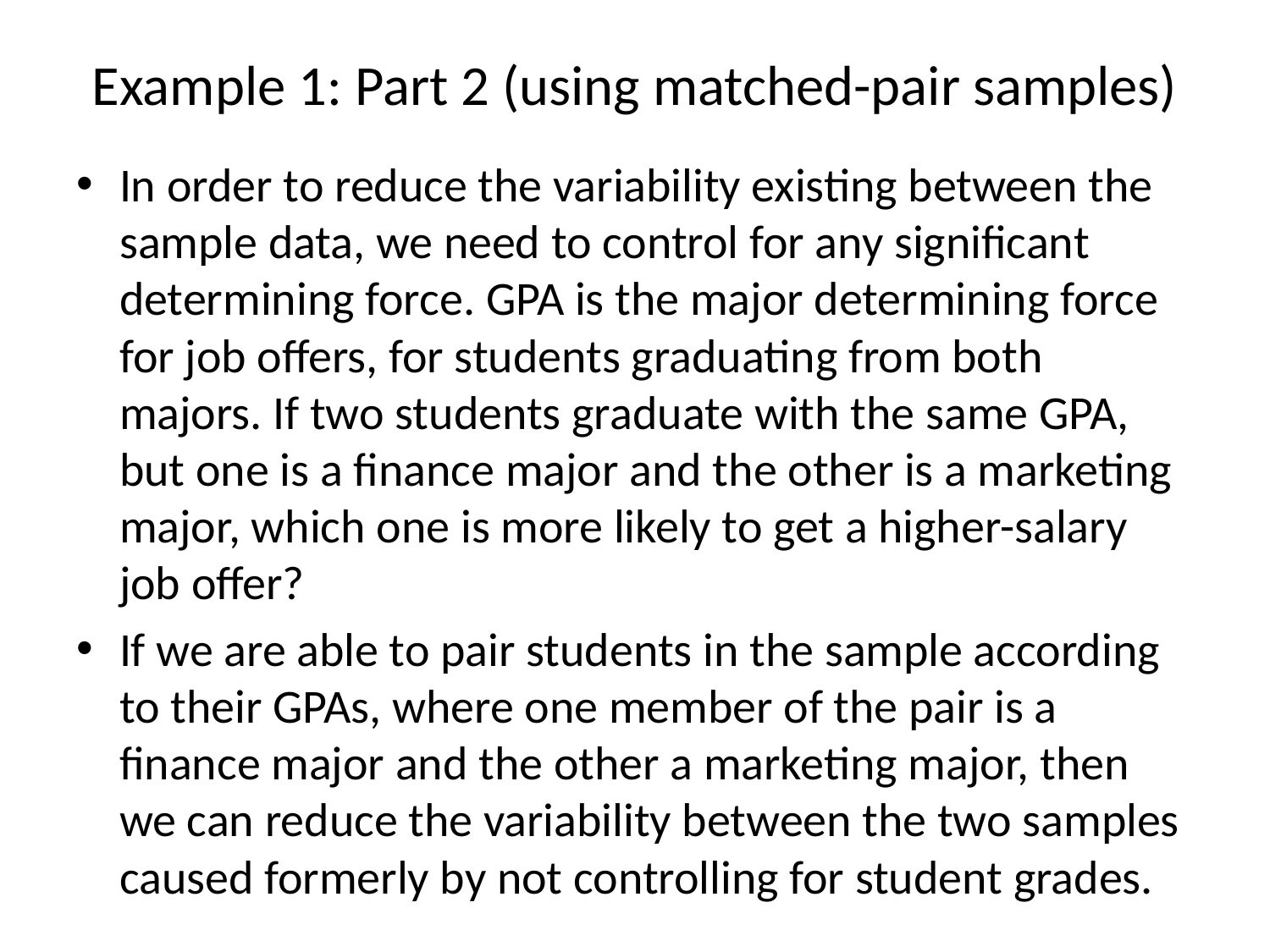

# Example 1: Part 2 (using matched-pair samples)
In order to reduce the variability existing between the sample data, we need to control for any significant determining force. GPA is the major determining force for job offers, for students graduating from both majors. If two students graduate with the same GPA, but one is a finance major and the other is a marketing major, which one is more likely to get a higher-salary job offer?
If we are able to pair students in the sample according to their GPAs, where one member of the pair is a finance major and the other a marketing major, then we can reduce the variability between the two samples caused formerly by not controlling for student grades.